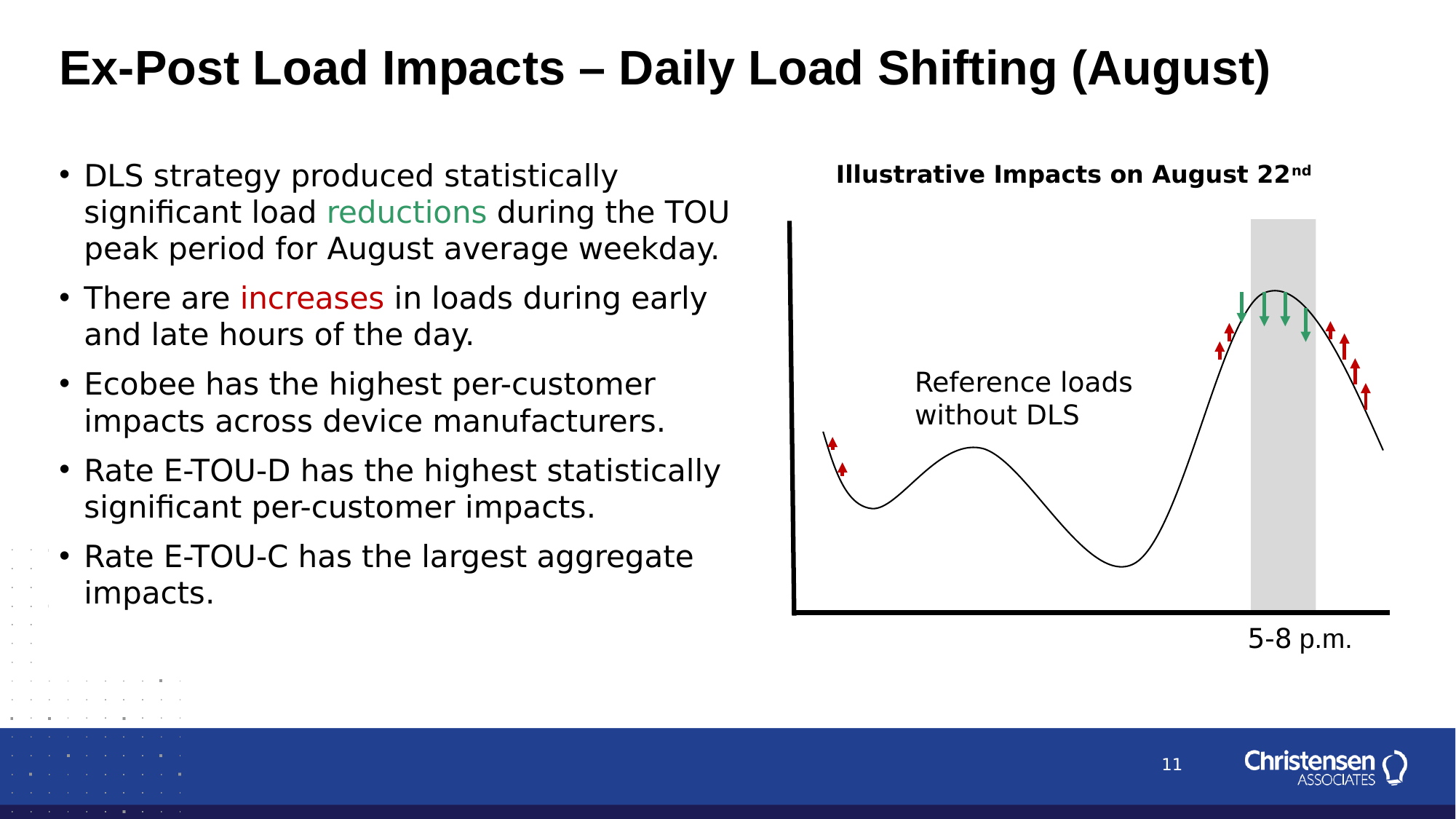

Ex-Post Load Impacts – Daily Load Shifting (August)
DLS strategy produced statistically significant load reductions during the TOU peak period for August average weekday.
There are increases in loads during early and late hours of the day.
Ecobee has the highest per-customer impacts across device manufacturers.
Rate E-TOU-D has the highest statistically significant per-customer impacts.
Rate E-TOU-C has the largest aggregate impacts.

Illustrative Impacts on August 22nd

Reference loads without DLS
5-8 p.m.
11